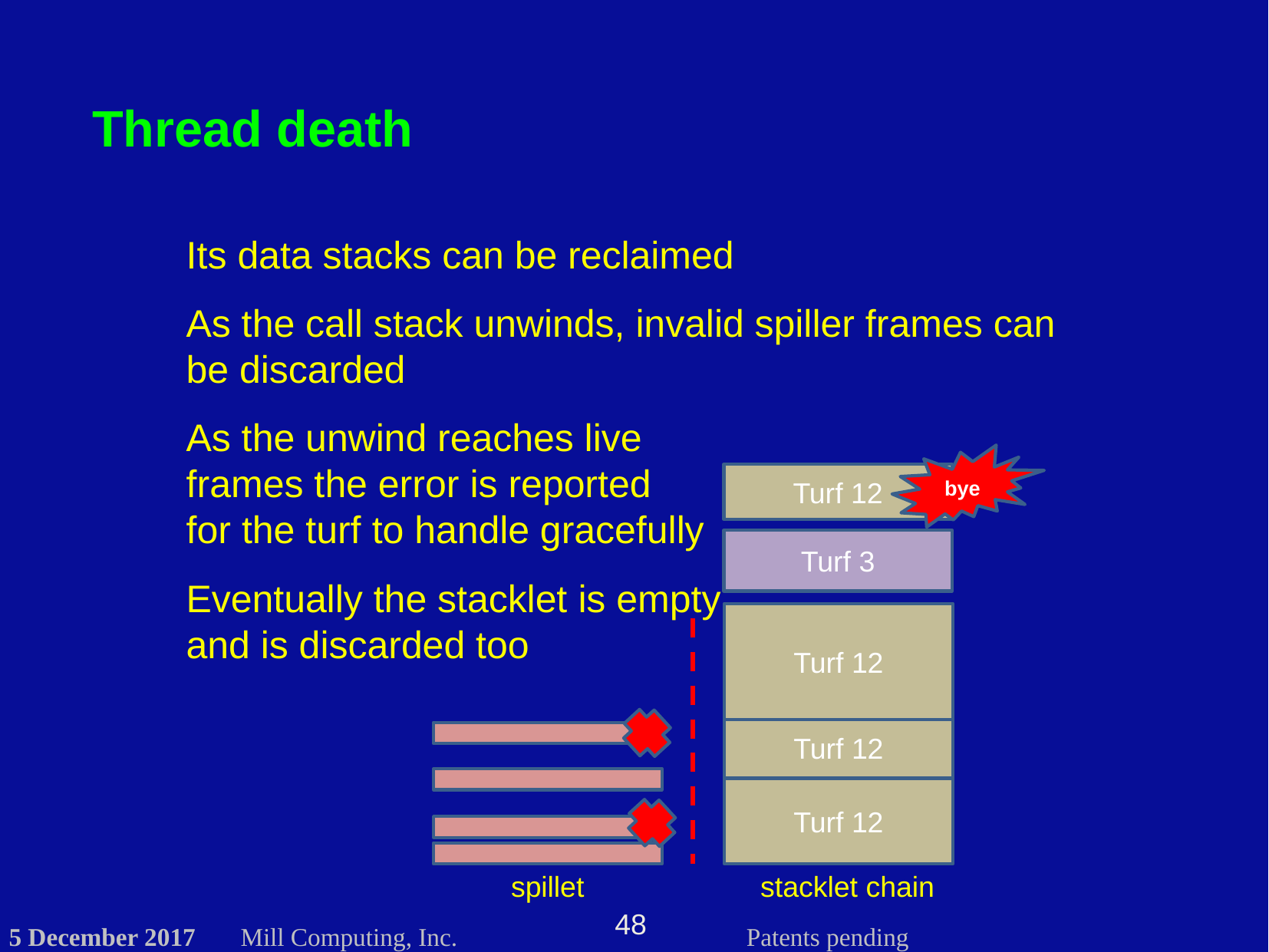

# Thread death
Its data stacks can be reclaimed
As the call stack unwinds, invalid spiller frames can be discarded
As the unwind reaches live
frames the error is reported
for the turf to handle gracefully
Eventually the stacklet is empty
and is discarded too

bye
Turf 12
Turf 3
Turf 12

Turf 12

Turf 12

spillet
stacklet chain